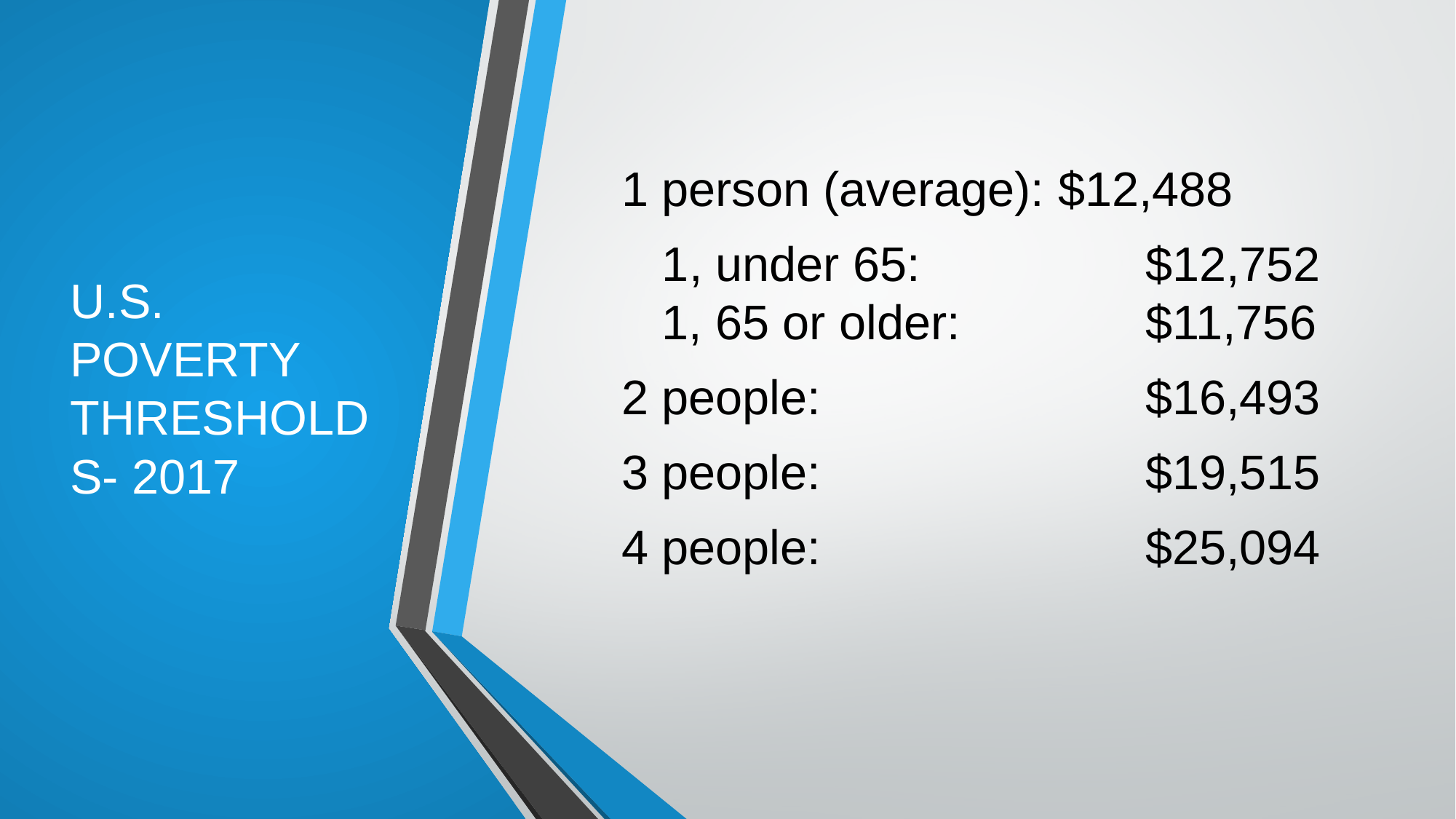

# U.S. POVERTY THRESHOLDS- 2017
1 person (average):	$12,488
   1, under 65:			$12,752
   1, 65 or older:			$11,756
2 people:				$16,493
3 people:				$19,515
4 people:				$25,094